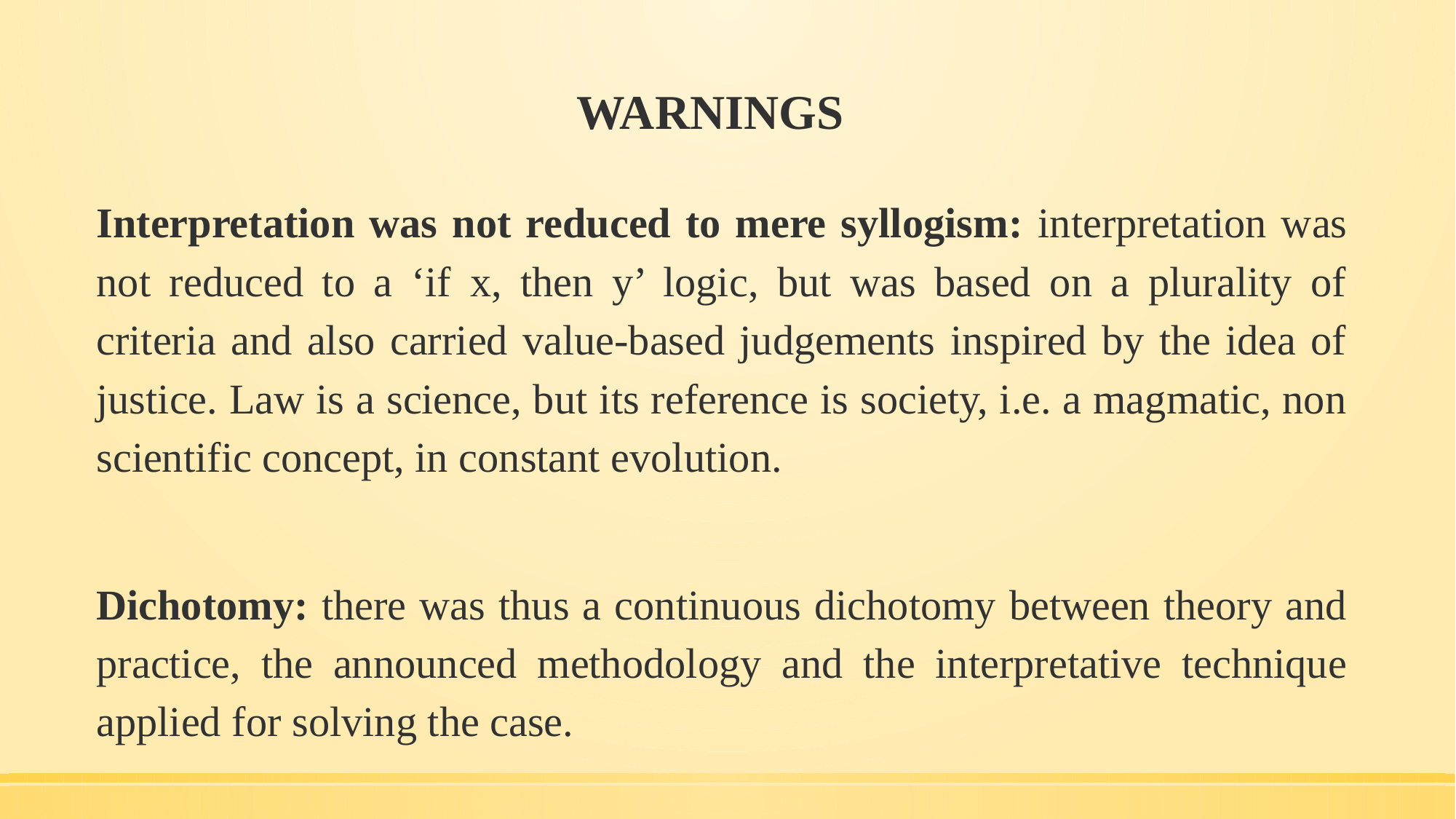

# WARNINGS
Interpretation was not reduced to mere syllogism: interpretation was not reduced to a ‘if x, then y’ logic, but was based on a plurality of criteria and also carried value-based judgements inspired by the idea of justice. Law is a science, but its reference is society, i.e. a magmatic, non scientific concept, in constant evolution.

Dichotomy: there was thus a continuous dichotomy between theory and practice, the announced methodology and the interpretative technique applied for solving the case.